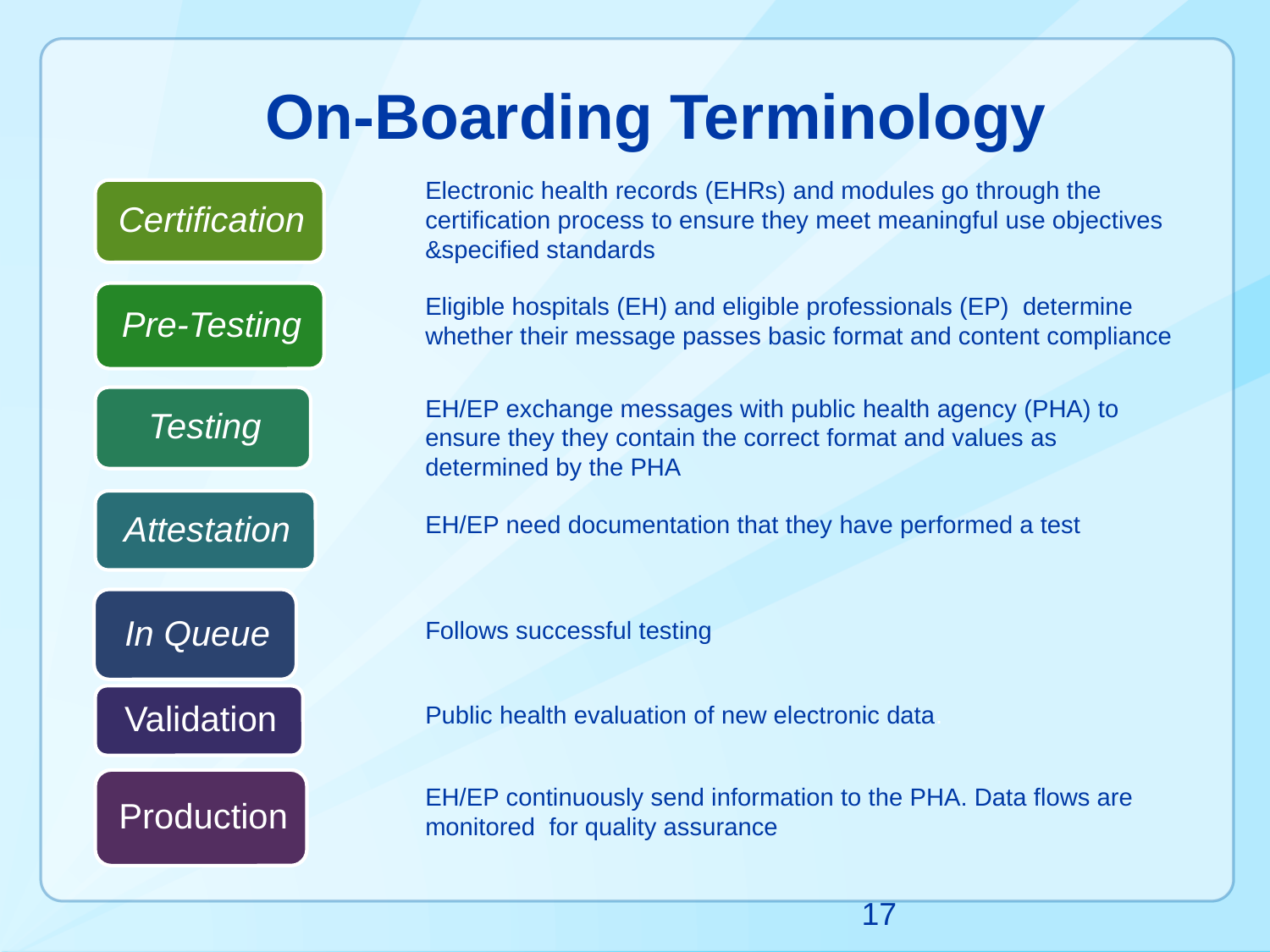

# On-Boarding Terminology
Certification
Pre-Testing
Testing
Attestation
In Queue
Validation
Production
Electronic health records (EHRs) and modules go through the certification process to ensure they meet meaningful use objectives &specified standards
Eligible hospitals (EH) and eligible professionals (EP)  determine whether their message passes basic format and content compliance
EH/EP exchange messages with public health agency (PHA) to ensure they they contain the correct format and values as determined by the PHA
EH/EP need documentation that they have performed a test
Follows successful testing
Public health evaluation of new electronic data.
EH/EP continuously send information to the PHA. Data flows are monitored  for quality assurance
17